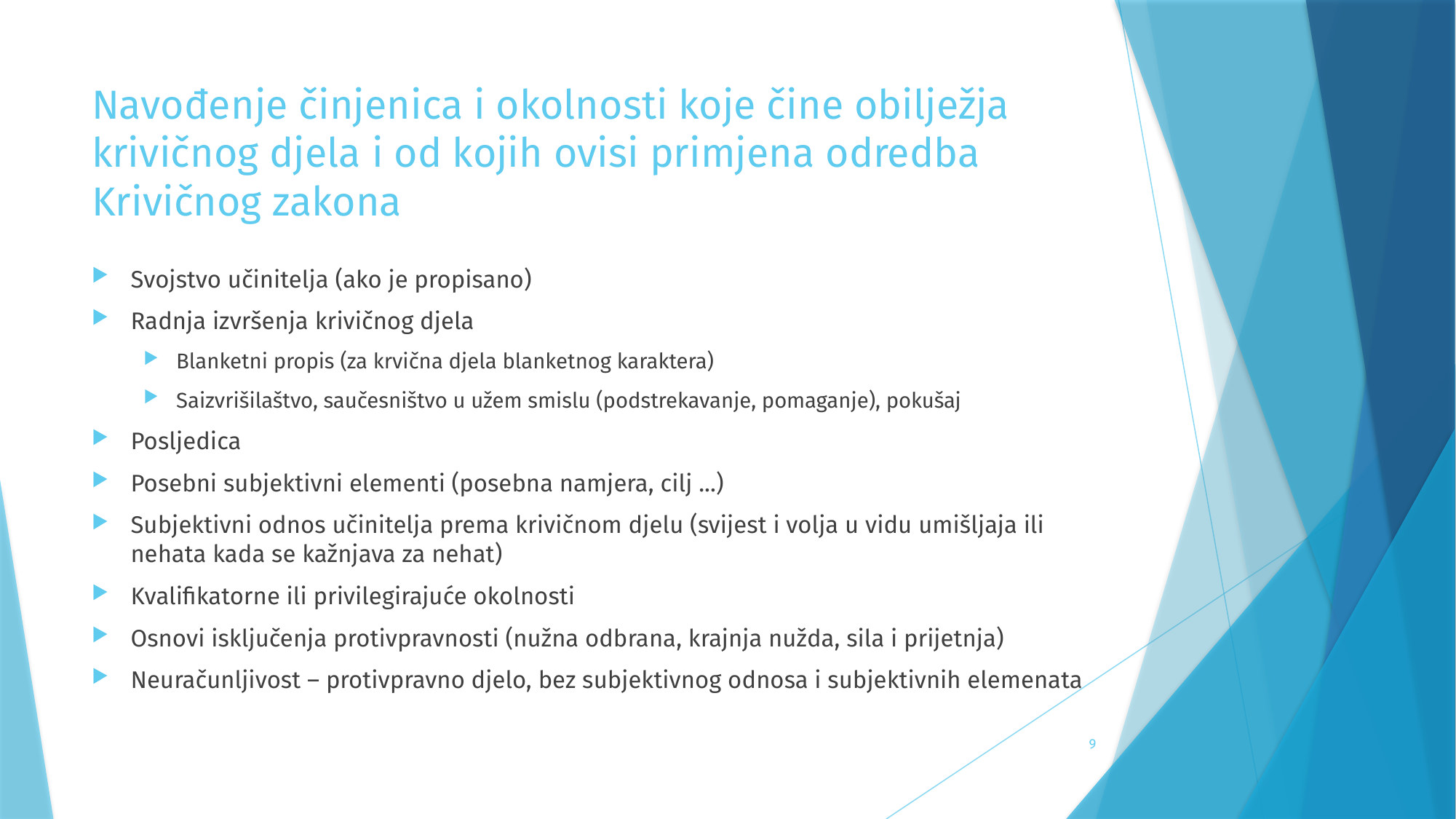

# Navođenje činjenica i okolnosti koje čine obilježja krivičnog djela i od kojih ovisi primjena odredba Krivičnog zakona
Svojstvo učinitelja (ako je propisano)
Radnja izvršenja krivičnog djela
Blanketni propis (za krvična djela blanketnog karaktera)
Saizvrišilaštvo, saučesništvo u užem smislu (podstrekavanje, pomaganje), pokušaj
Posljedica
Posebni subjektivni elementi (posebna namjera, cilj ...)
Subjektivni odnos učinitelja prema krivičnom djelu (svijest i volja u vidu umišljaja ili nehata kada se kažnjava za nehat)
Kvalifikatorne ili privilegirajuće okolnosti
Osnovi isključenja protivpravnosti (nužna odbrana, krajnja nužda, sila i prijetnja)
Neuračunljivost – protivpravno djelo, bez subjektivnog odnosa i subjektivnih elemenata

9